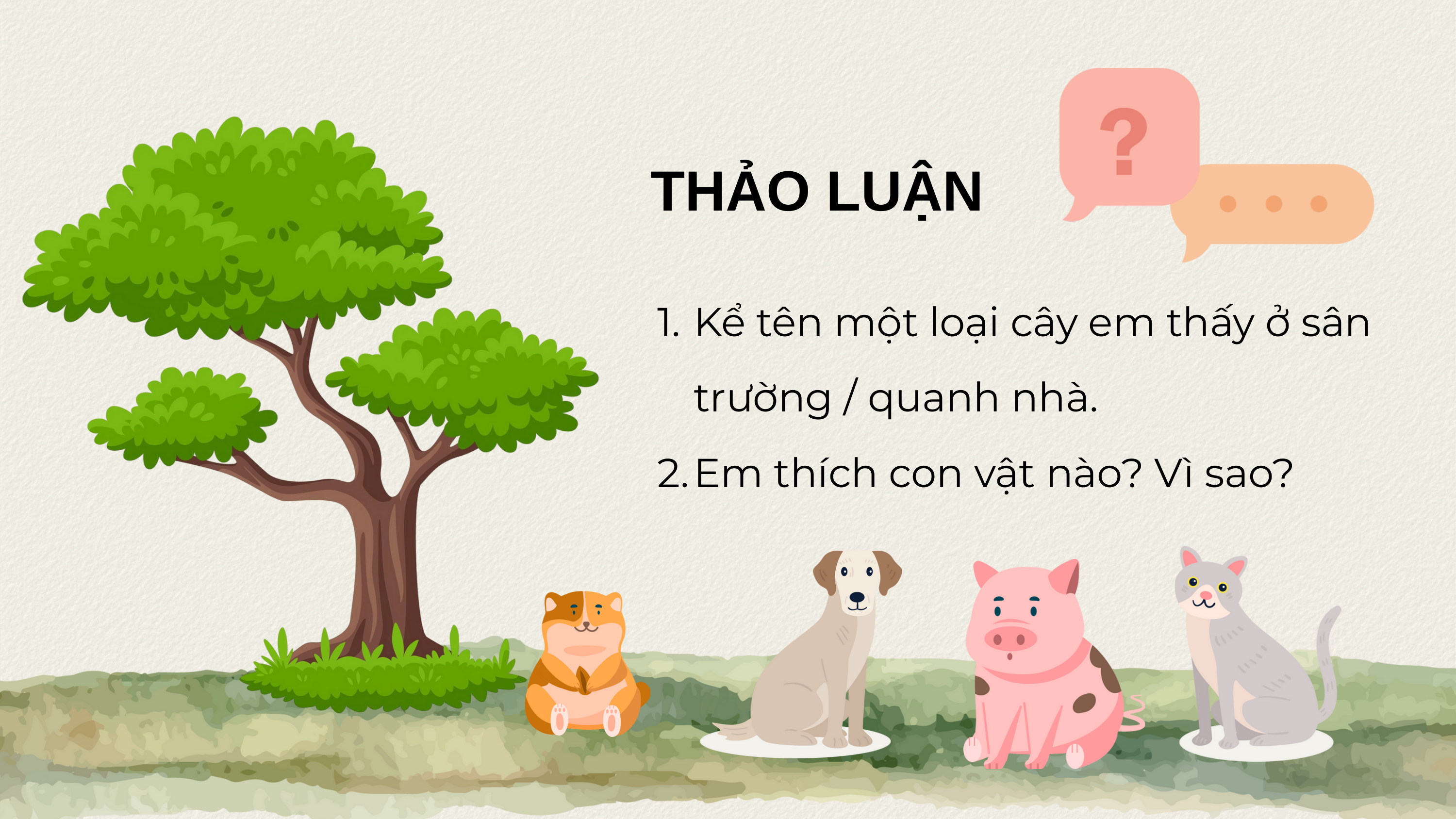

THẢO LUẬN

Kể tên một loại cây em thấy ở sân trường / quanh nhà.
Em thích con vật nào? Vì sao?